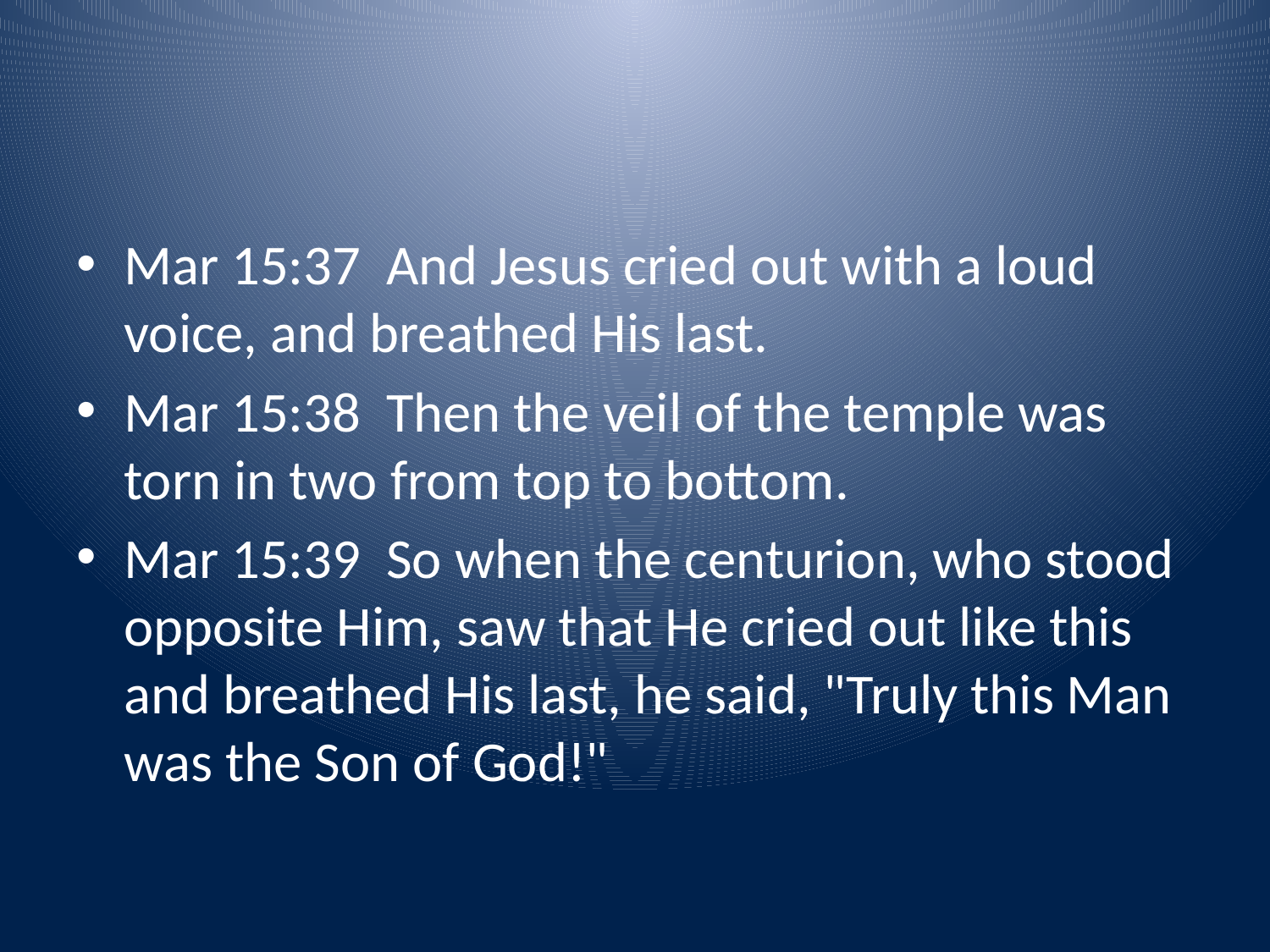

#
Mar 15:37  And Jesus cried out with a loud voice, and breathed His last.
Mar 15:38  Then the veil of the temple was torn in two from top to bottom.
Mar 15:39  So when the centurion, who stood opposite Him, saw that He cried out like this and breathed His last, he said, "Truly this Man was the Son of God!"